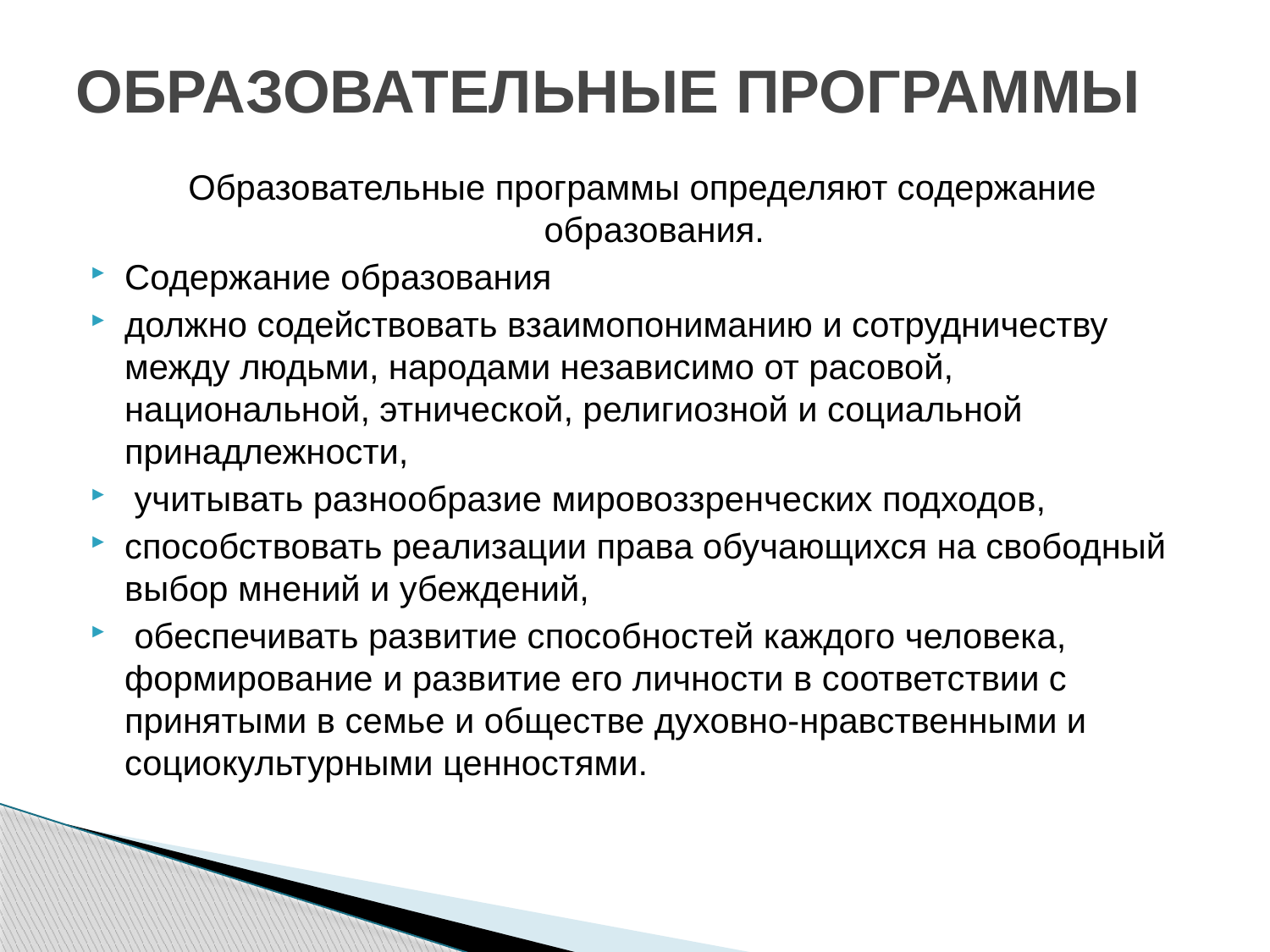

# ОБРАЗОВАТЕЛЬНЫЕ ПРОГРАММЫ
Образовательные программы определяют содержание образования.
Содержание образования
должно содействовать взаимопониманию и сотрудничеству между людьми, народами независимо от расовой, национальной, этнической, религиозной и социальной принадлежности,
 учитывать разнообразие мировоззренческих подходов,
способствовать реализации права обучающихся на свободный выбор мнений и убеждений,
 обеспечивать развитие способностей каждого человека, формирование и развитие его личности в соответствии с принятыми в семье и обществе духовно-нравственными и социокультурными ценностями.